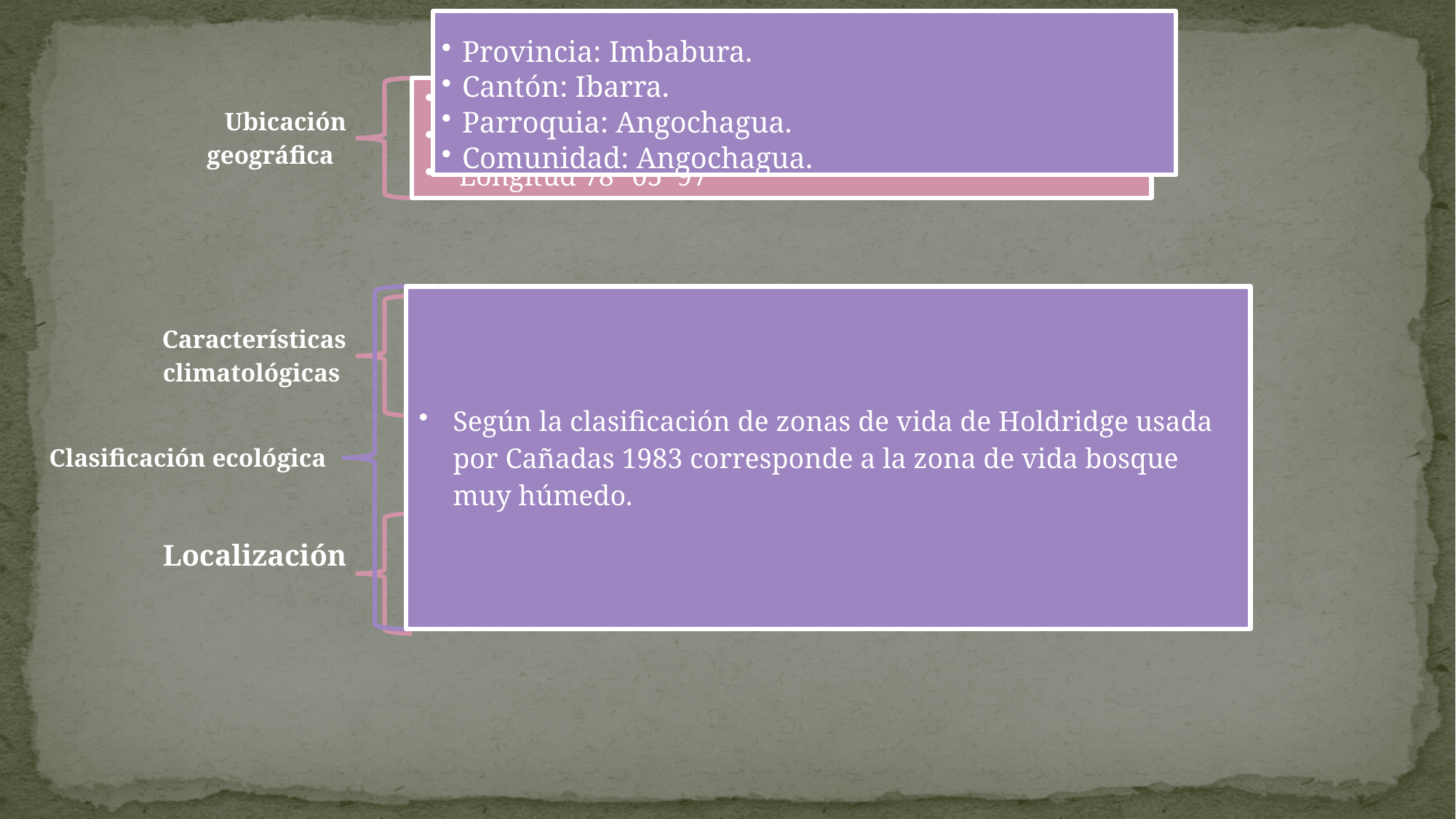

Provincia: Imbabura.
Cantón: Ibarra.
Parroquia: Angochagua.
Comunidad: Angochagua.
Ubicación geográfica
Altitud: 3600 - 3800
Características climatológicas
Temperatura promedio anual: 9 -12 °C
Latitud 00° 15´ 56´´
Longitud 78° 05´ 97´´
Precipitación media anual 950,1 – 2000 mm/anuales
Localización
Estación lluviosa: Noviembre - Mayo
Estación seca: Junio – Octubre
Clasificación ecológica
Según la clasificación de zonas de vida de Holdridge usada por Cañadas 1983 corresponde a la zona de vida bosque muy húmedo.